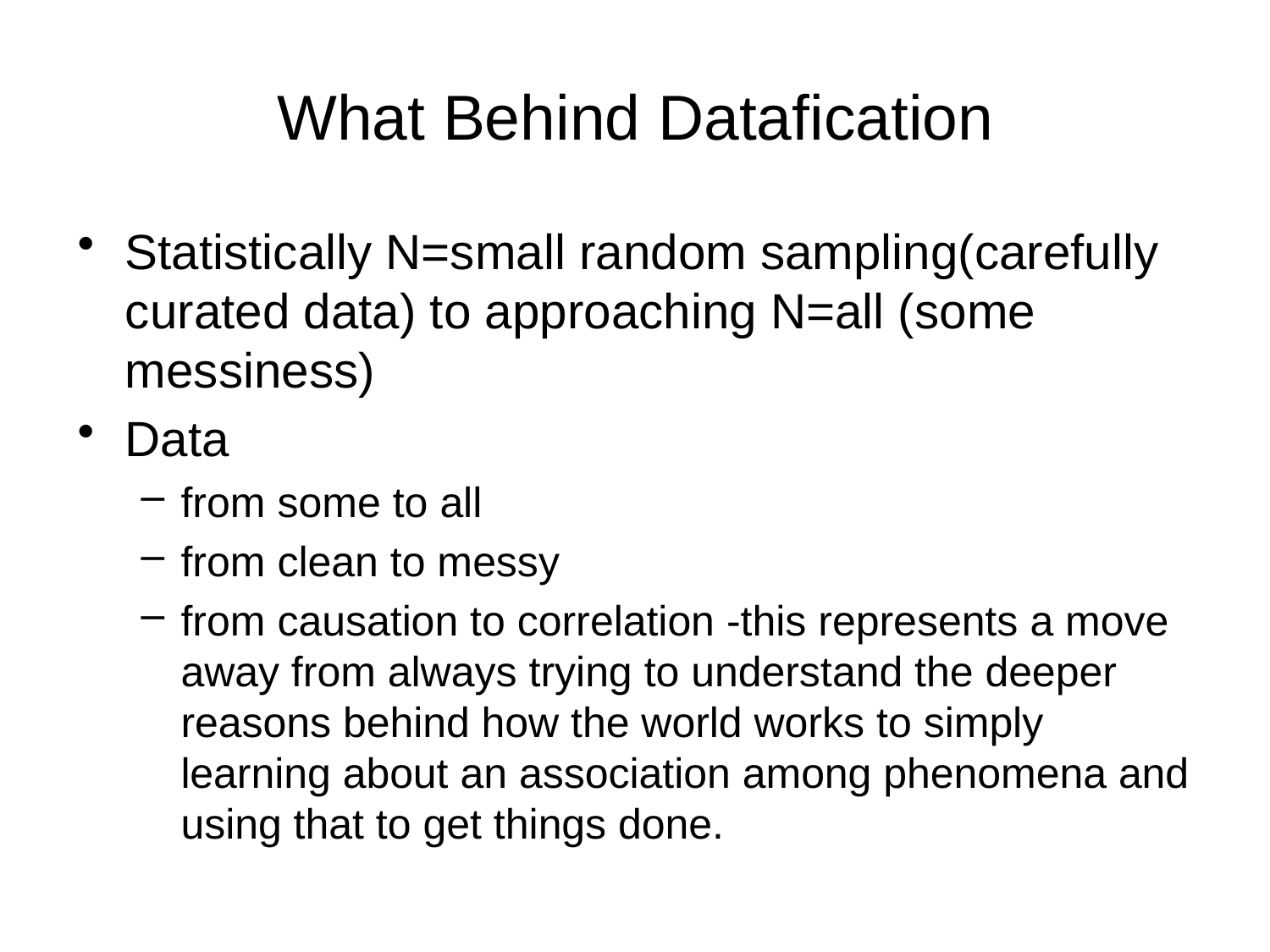

# What Behind Datafication
Statistically N=small random sampling(carefully curated data) to approaching N=all (some messiness)
Data
from some to all
from clean to messy
from causation to correlation -this represents a move away from always trying to understand the deeper reasons behind how the world works to simply learning about an association among phenomena and using that to get things done.